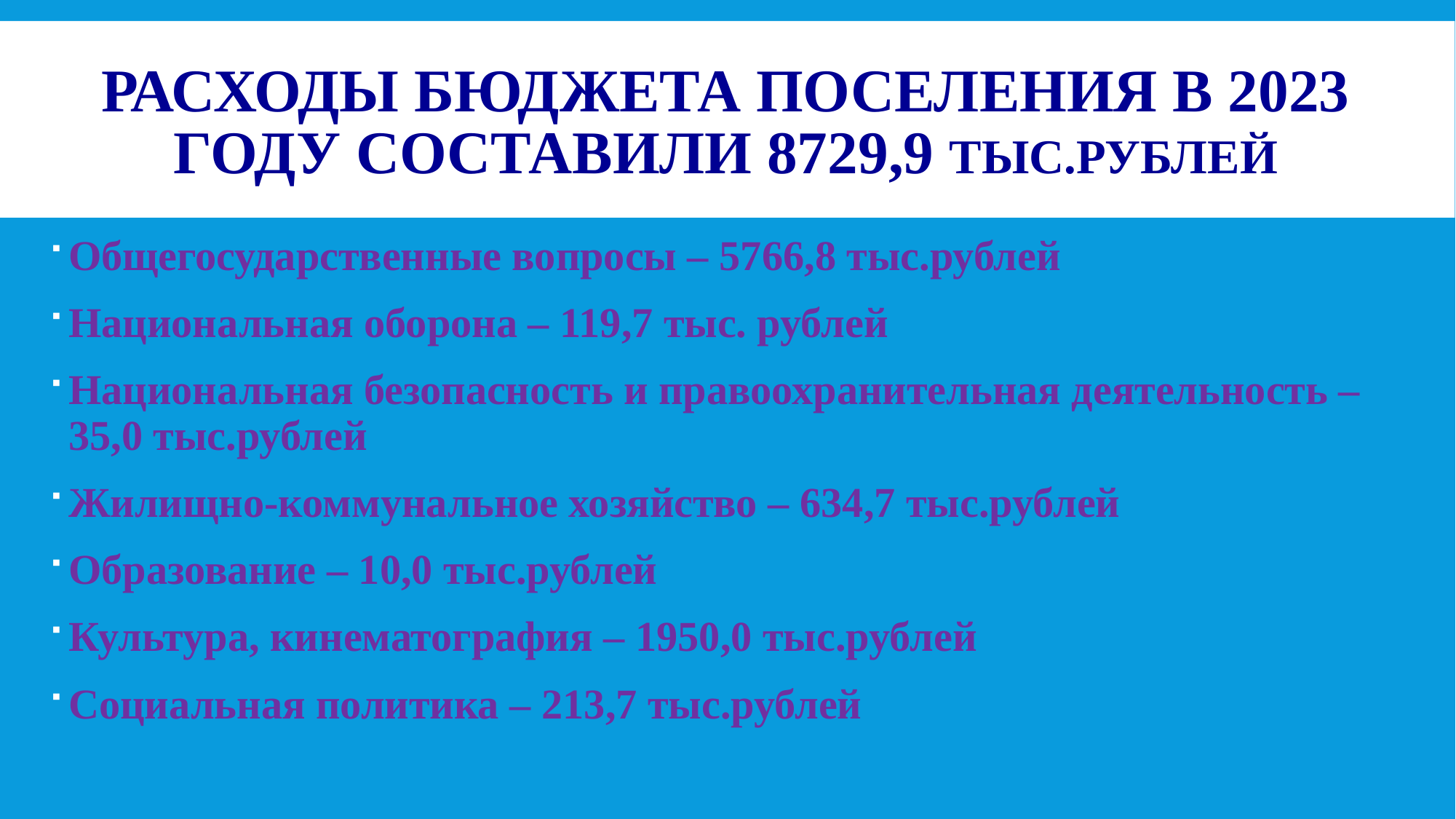

# РАСХОДЫ БЮДЖЕТА ПОСЕЛЕНИЯ В 2023 ГОДУ составили 8729,9 тыс.рублей
Общегосударственные вопросы – 5766,8 тыс.рублей
Национальная оборона – 119,7 тыс. рублей
Национальная безопасность и правоохранительная деятельность – 35,0 тыс.рублей
Жилищно-коммунальное хозяйство – 634,7 тыс.рублей
Образование – 10,0 тыс.рублей
Культура, кинематография – 1950,0 тыс.рублей
Социальная политика – 213,7 тыс.рублей